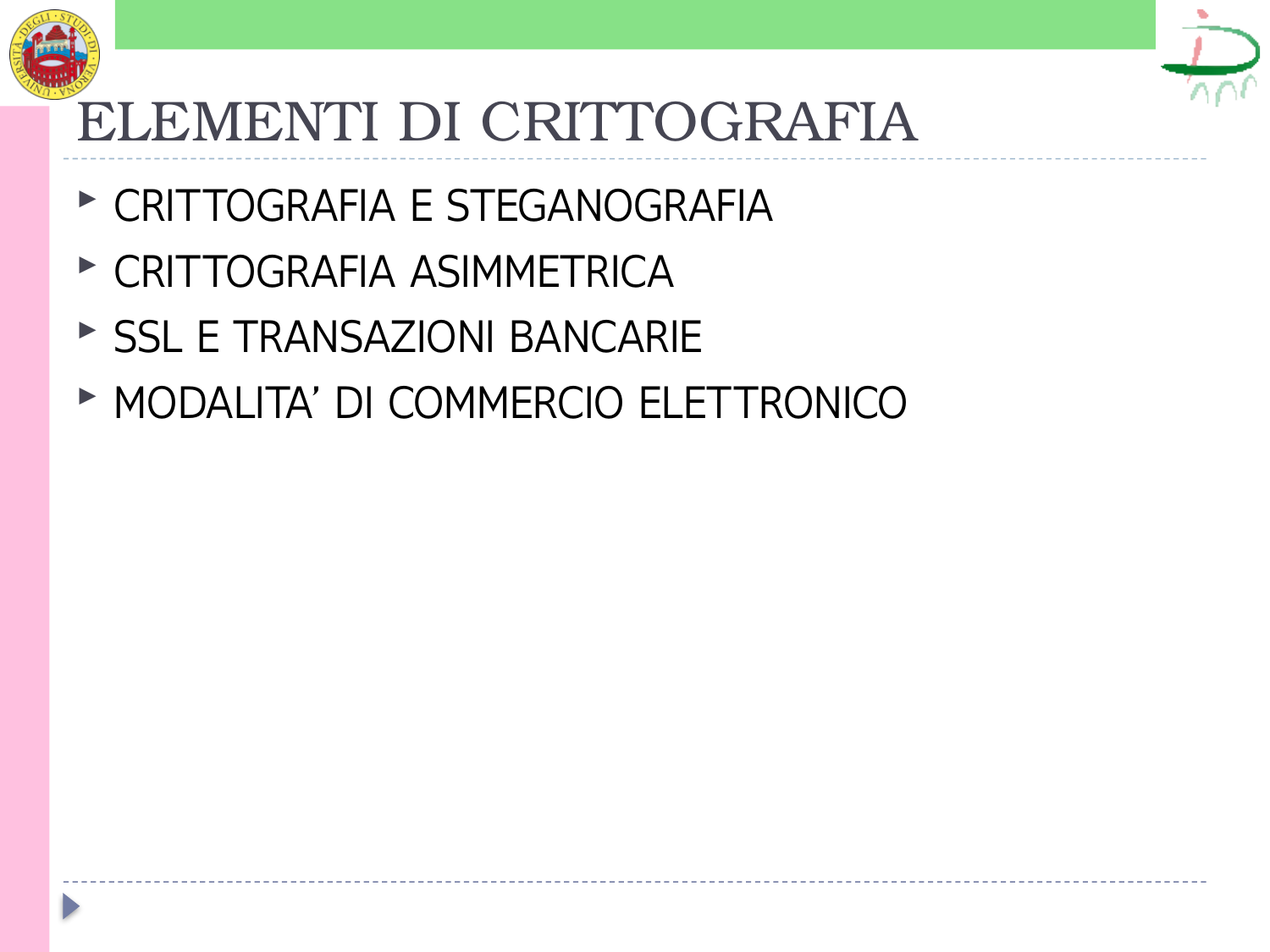

# ELEMENTI DI CRITTOGRAFIA
CRITTOGRAFIA E STEGANOGRAFIA
CRITTOGRAFIA ASIMMETRICA
SSL E TRANSAZIONI BANCARIE
MODALITA’ DI COMMERCIO ELETTRONICO